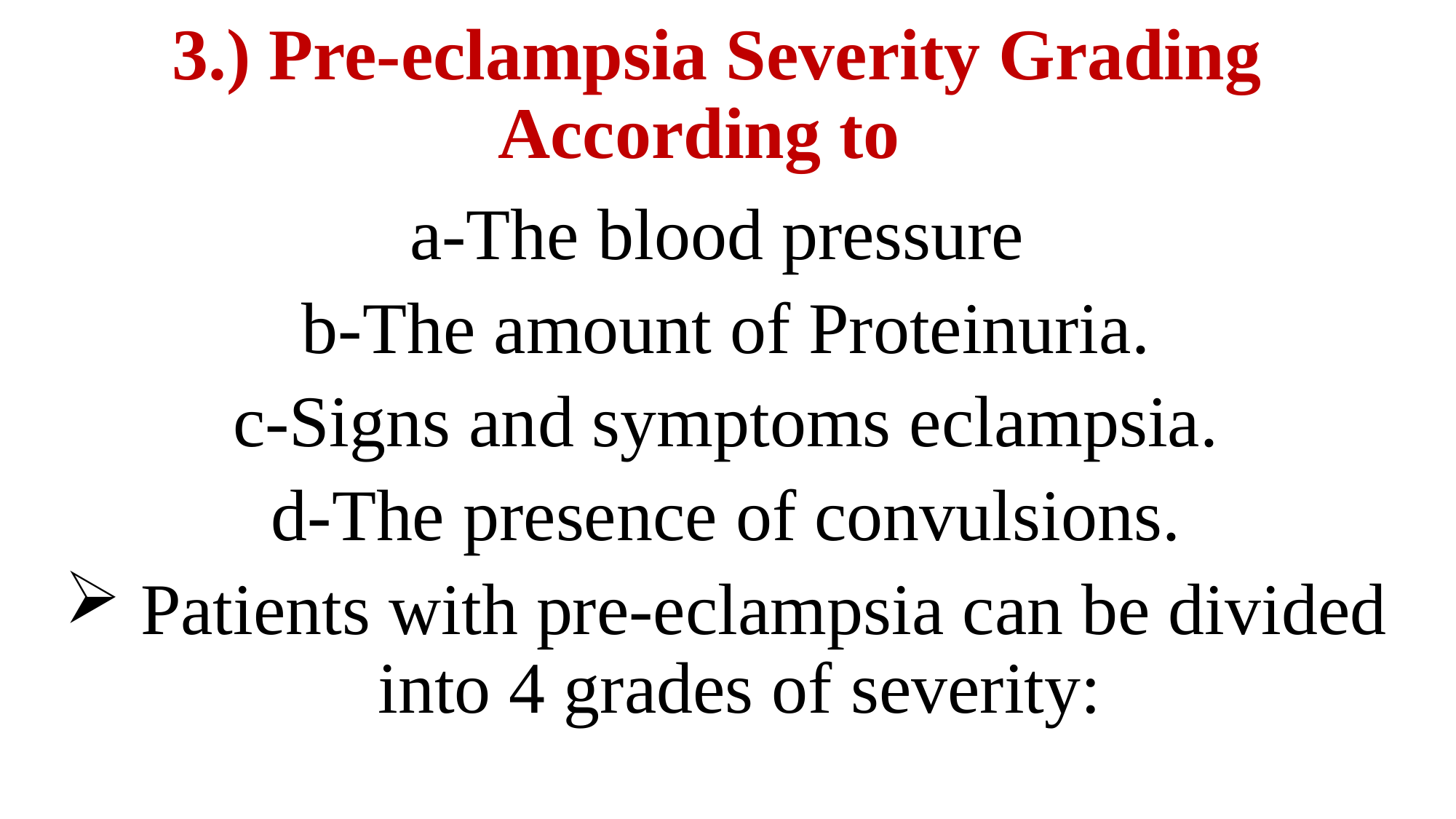

# 3.) Pre-eclampsia Severity Grading  According to
a-The blood pressure
b-The amount of Proteinuria.
c-Signs and symptoms eclampsia.
d-The presence of convulsions.
 Patients with pre-eclampsia can be divided into 4 grades of severity: